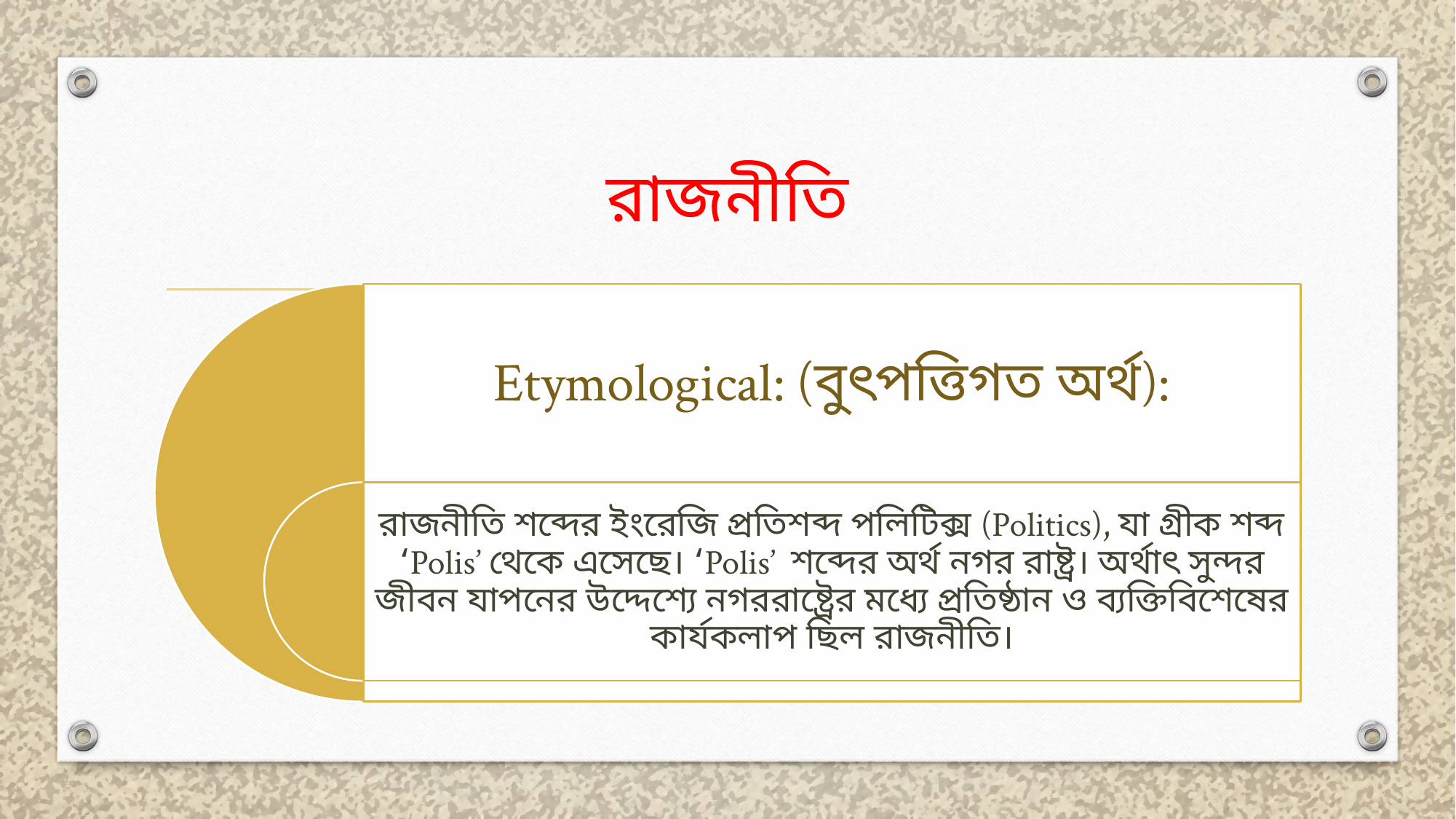

# রাজনীতি
Etymological: (বুৎপত্তিগত অর্থ):
রাজনীতি শব্দের ইংরেজি প্রতিশব্দ পলিটিক্স (Politics), যা গ্রীক শব্দ ‘Polis’ থেকে এসেছে। ‘Polis’  শব্দের অর্থ নগর রাষ্ট্র। অর্থাৎ সুন্দর জীবন যাপনের উদ্দেশ্যে নগররাষ্ট্রের মধ্যে প্রতিষ্ঠান ও ব্যক্তিবিশেষের কার্যকলাপ ছিল রাজনীতি।